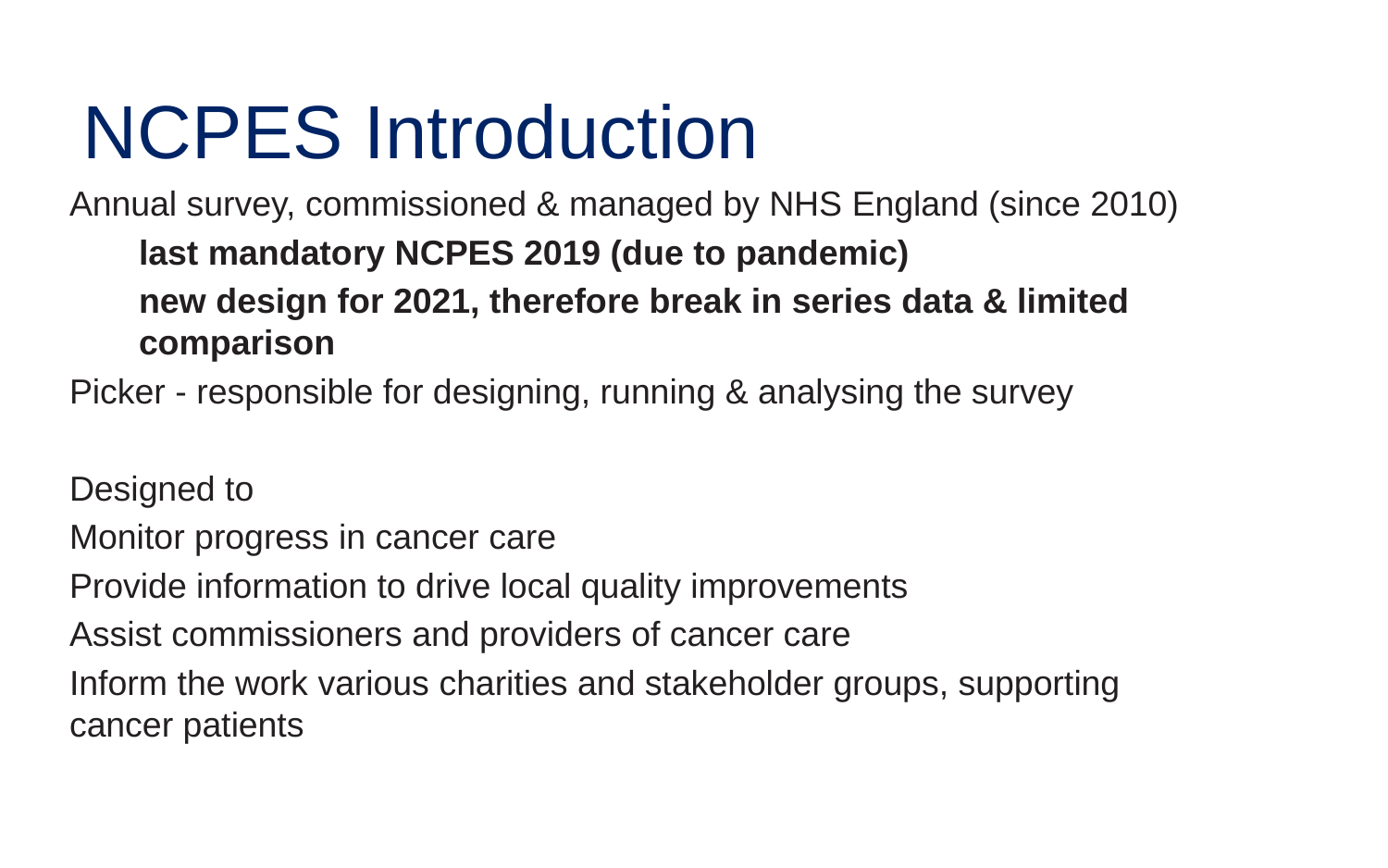

NCPES Introduction
Annual survey, commissioned & managed by NHS England (since 2010)
last mandatory NCPES 2019 (due to pandemic)
new design for 2021, therefore break in series data & limited comparison
Picker - responsible for designing, running & analysing the survey

Designed to
Monitor progress in cancer care
Provide information to drive local quality improvements
Assist commissioners and providers of cancer care
Inform the work various charities and stakeholder groups, supporting cancer patients